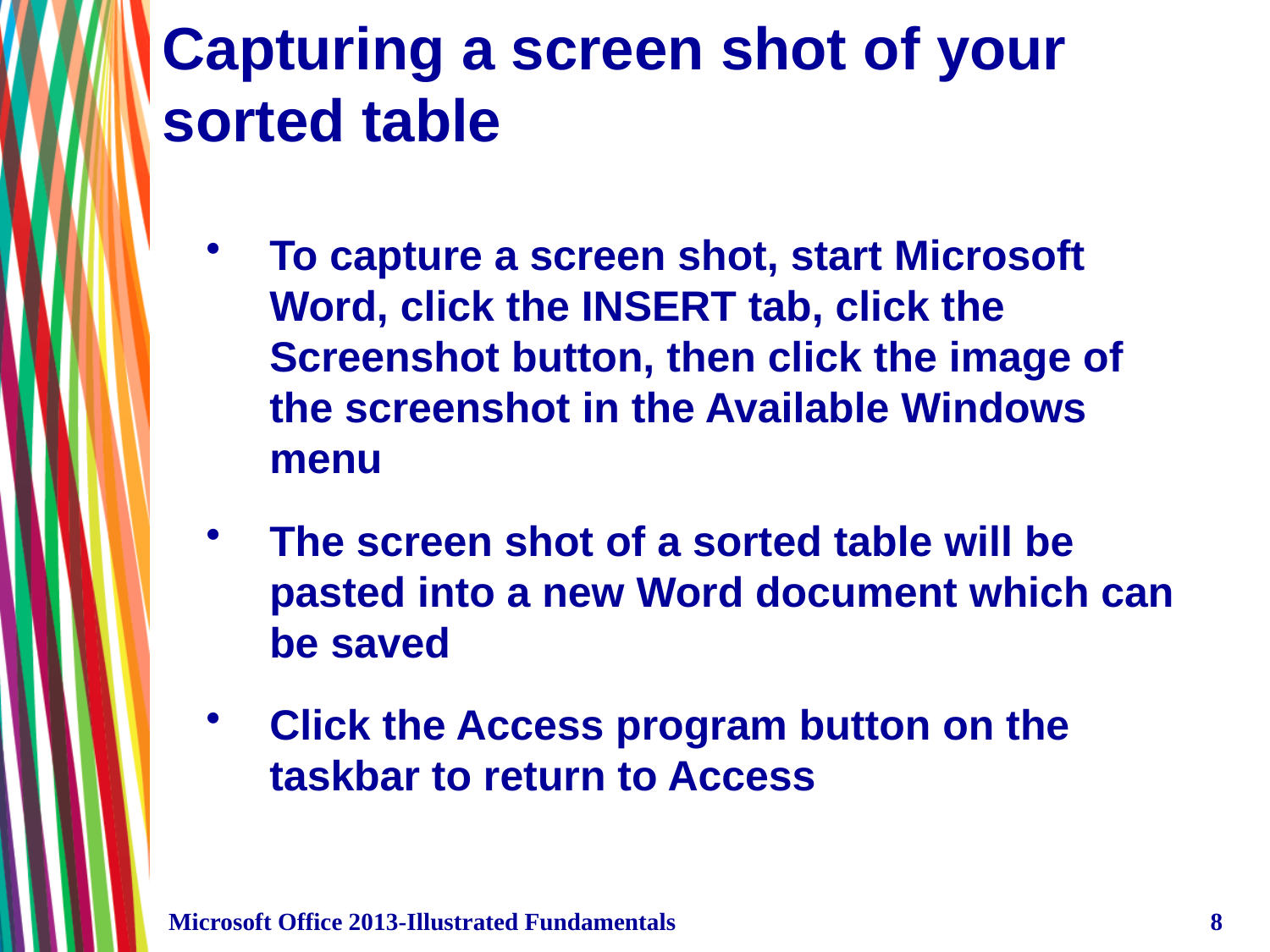

# Capturing a screen shot of your sorted table
To capture a screen shot, start Microsoft Word, click the INSERT tab, click the Screenshot button, then click the image of the screenshot in the Available Windows menu
The screen shot of a sorted table will be pasted into a new Word document which can be saved
Click the Access program button on the taskbar to return to Access
Microsoft Office 2013-Illustrated Fundamentals
8